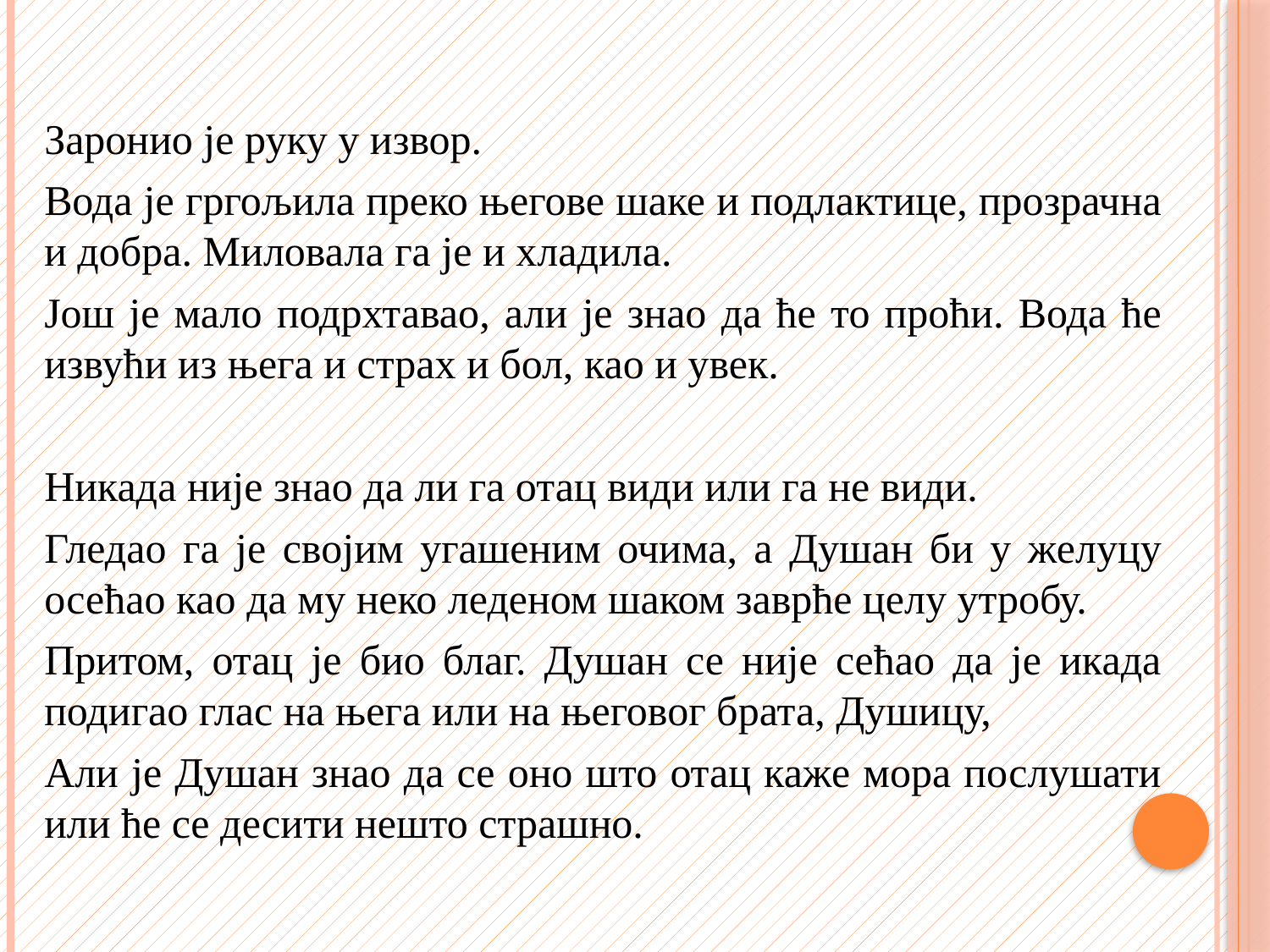

#
Заронио је руку у извор.
Вода је гргољила преко његове шаке и подлактице, прозрачна и добра. Миловала га је и хладила.
Још је мало подрхтавао, али је знао да ће то проћи. Вода ће извући из њега и страх и бол, као и увек.

Никада није знао да ли га отац види или га не види.
Гледао га је својим угашеним очима, а Душан би у желуцу осећао као да му неко леденом шаком заврће целу утробу.
Притом, отац је био благ. Душан се није сећао да је икада подигао глас на њега или на његовог брата, Душицу,
Али је Душан знао да се оно што отац каже мора послушати или ће се десити нешто страшно.